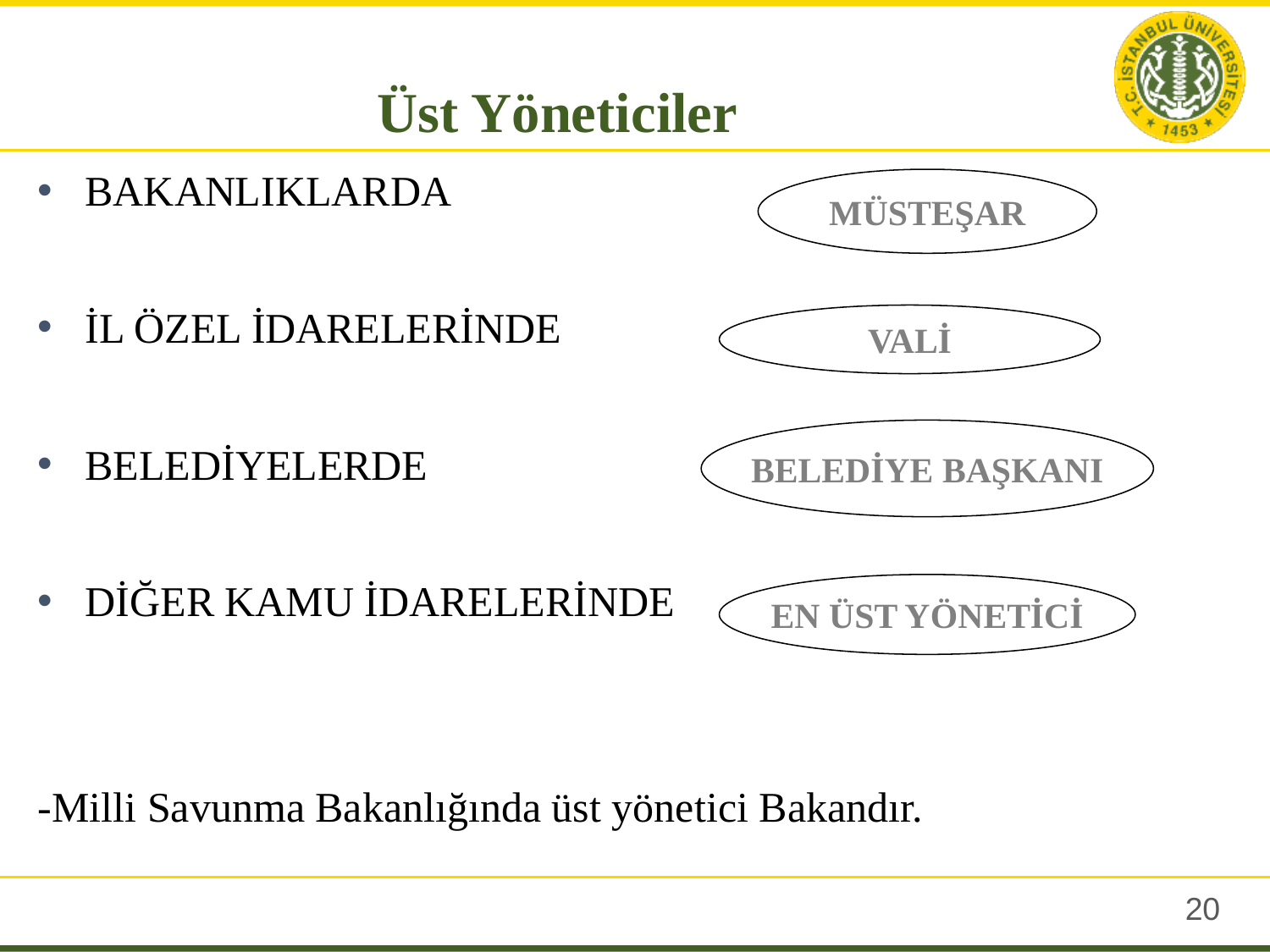

Üst Yöneticiler
BAKANLIKLARDA

İL ÖZEL İDARELERİNDE

BELEDİYELERDE

DİĞER KAMU İDARELERİNDE

-Milli Savunma Bakanlığında üst yönetici Bakandır.

MÜSTEŞAR
VALİ
BELEDİYE BAŞKANI
EN ÜST YÖNETİCİ
20